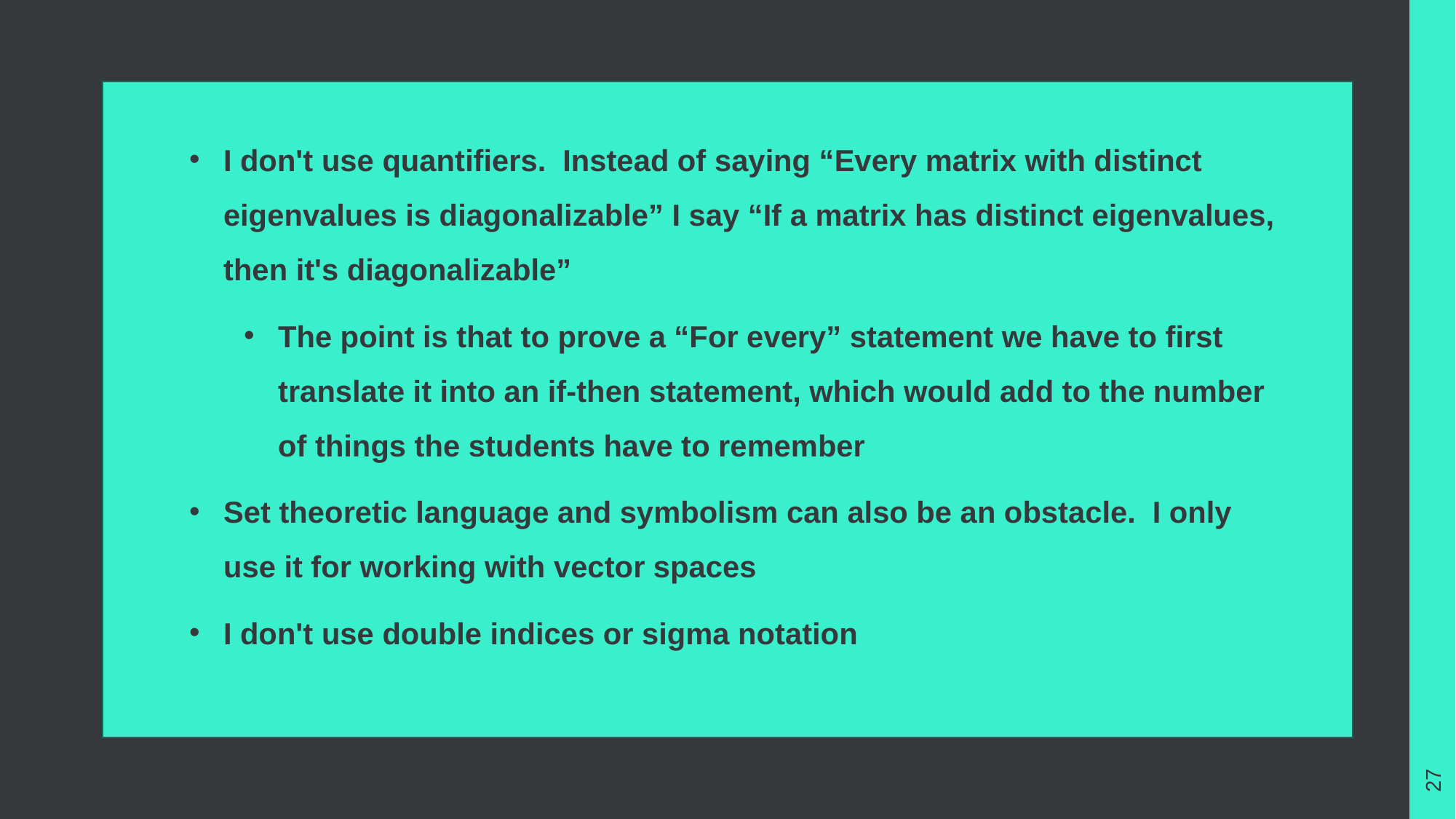

I don't use quantifiers.  Instead of saying “Every matrix with distinct eigenvalues is diagonalizable” I say “If a matrix has distinct eigenvalues, then it's diagonalizable”
The point is that to prove a “For every” statement we have to first translate it into an if-then statement, which would add to the number of things the students have to remember
Set theoretic language and symbolism can also be an obstacle.  I only use it for working with vector spaces
I don't use double indices or sigma notation
27